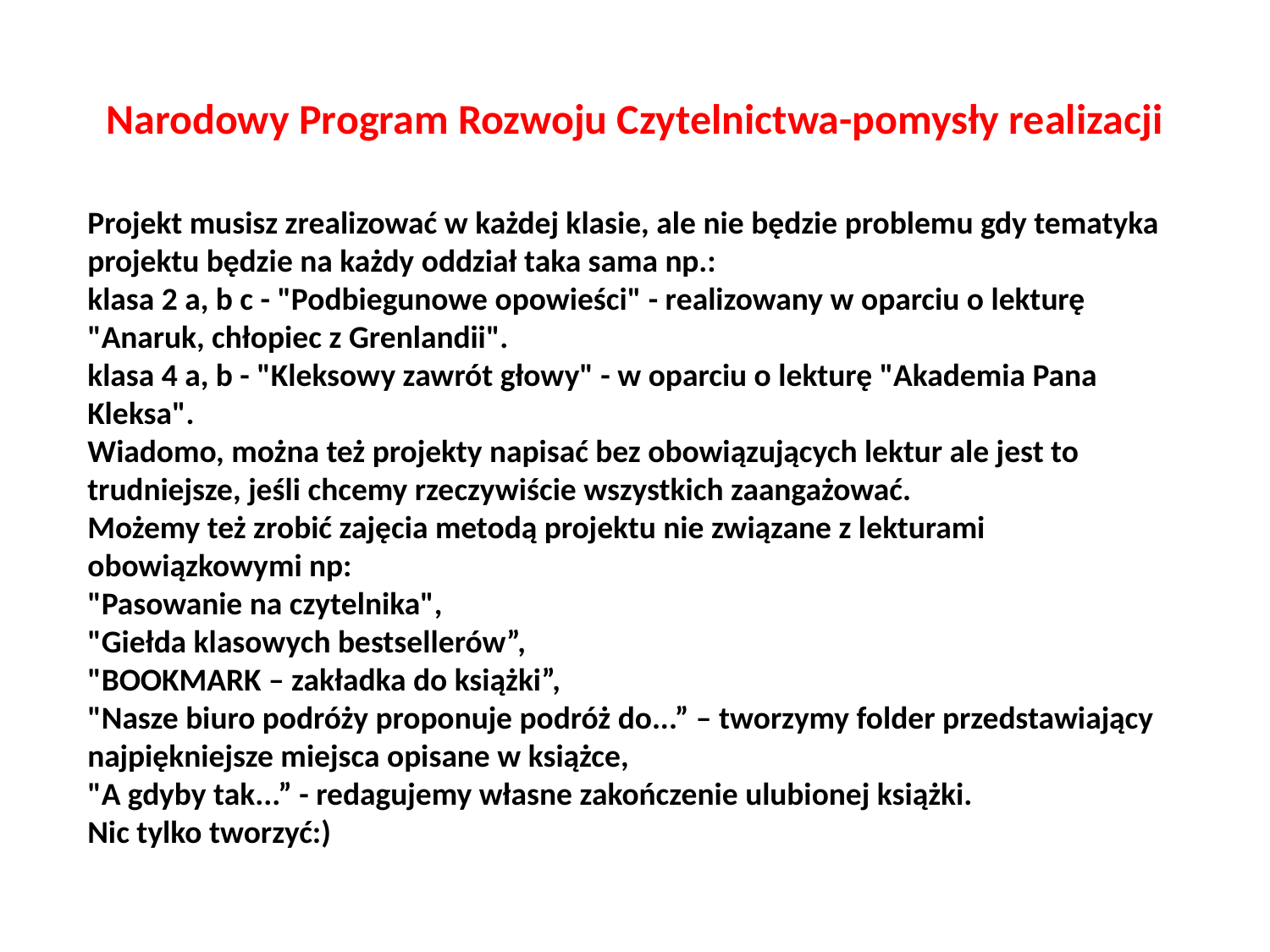

# Narodowy Program Rozwoju Czytelnictwa-pomysły realizacji
Projekt musisz zrealizować w każdej klasie, ale nie będzie problemu gdy tematyka projektu będzie na każdy oddział taka sama np.:
klasa 2 a, b c - "Podbiegunowe opowieści" - realizowany w oparciu o lekturę "Anaruk, chłopiec z Grenlandii".
klasa 4 a, b - "Kleksowy zawrót głowy" - w oparciu o lekturę "Akademia Pana Kleksa".
Wiadomo, można też projekty napisać bez obowiązujących lektur ale jest to trudniejsze, jeśli chcemy rzeczywiście wszystkich zaangażować.
Możemy też zrobić zajęcia metodą projektu nie związane z lekturami obowiązkowymi np:
"Pasowanie na czytelnika",
"Giełda klasowych bestsellerów”,
"BOOKMARK – zakładka do książki”,
"Nasze biuro podróży proponuje podróż do...” – tworzymy folder przedstawiający najpiękniejsze miejsca opisane w książce,
"A gdyby tak...” - redagujemy własne zakończenie ulubionej książki.
Nic tylko tworzyć:)